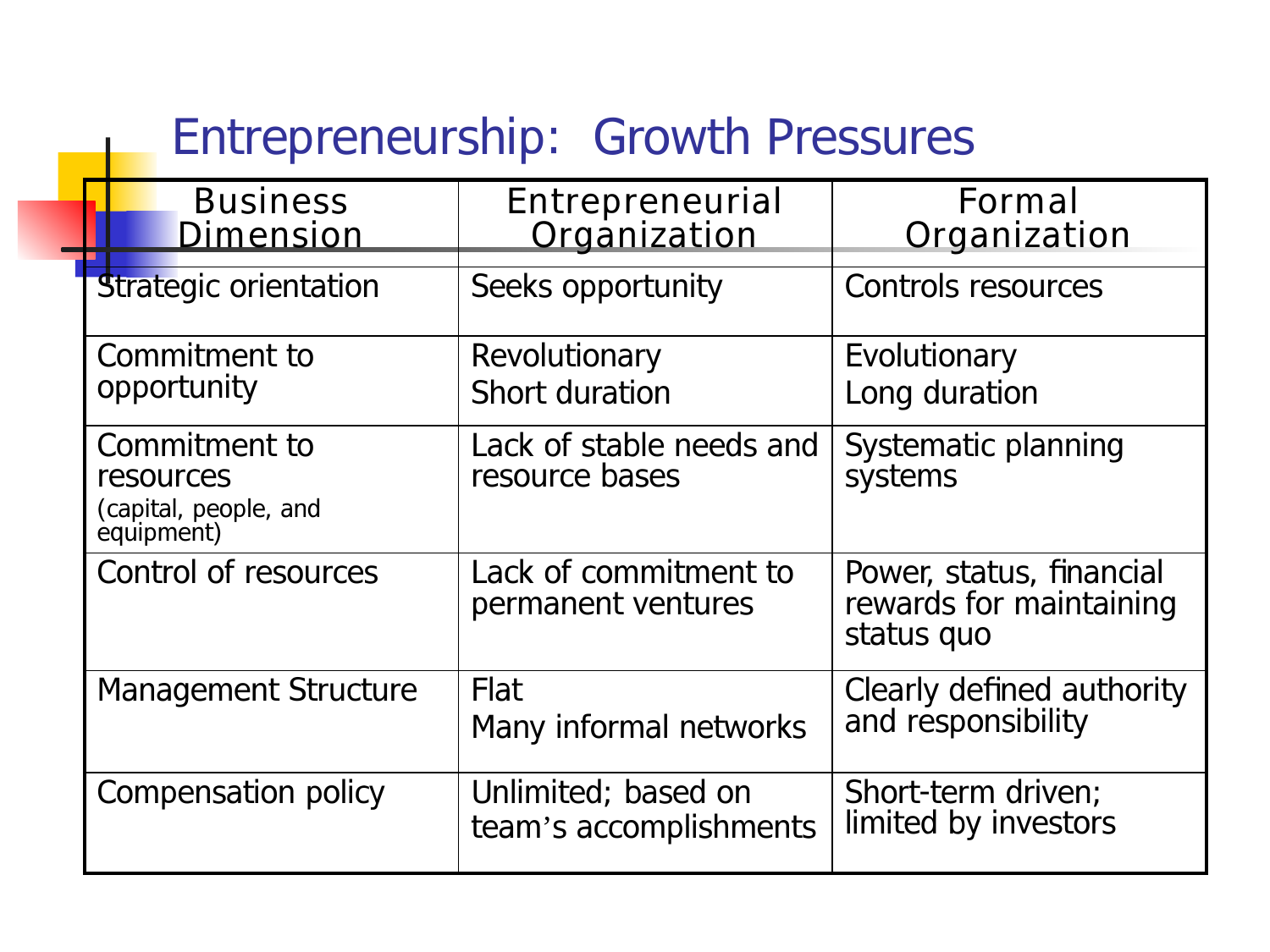

# Entrepreneurship:  Growth Pressures
| Business Dimension | Entrepreneurial Organization | Formal Organization |
| --- | --- | --- |
| Strategic orientation | Seeks opportunity | Controls resources |
| Commitment to opportunity | Revolutionary Short duration | Evolutionary Long duration |
| Commitment to resources (capital, people, and equipment) | Lack of stable needs and resource bases | Systematic planning systems |
| Control of resources | Lack of commitment to permanent ventures | Power, status, financial rewards for maintaining status quo |
| Management Structure | Flat Many informal networks | Clearly defined authority and responsibility |
| Compensation policy | Unlimited; based on team’s accomplishments | Short-term driven; limited by investors |